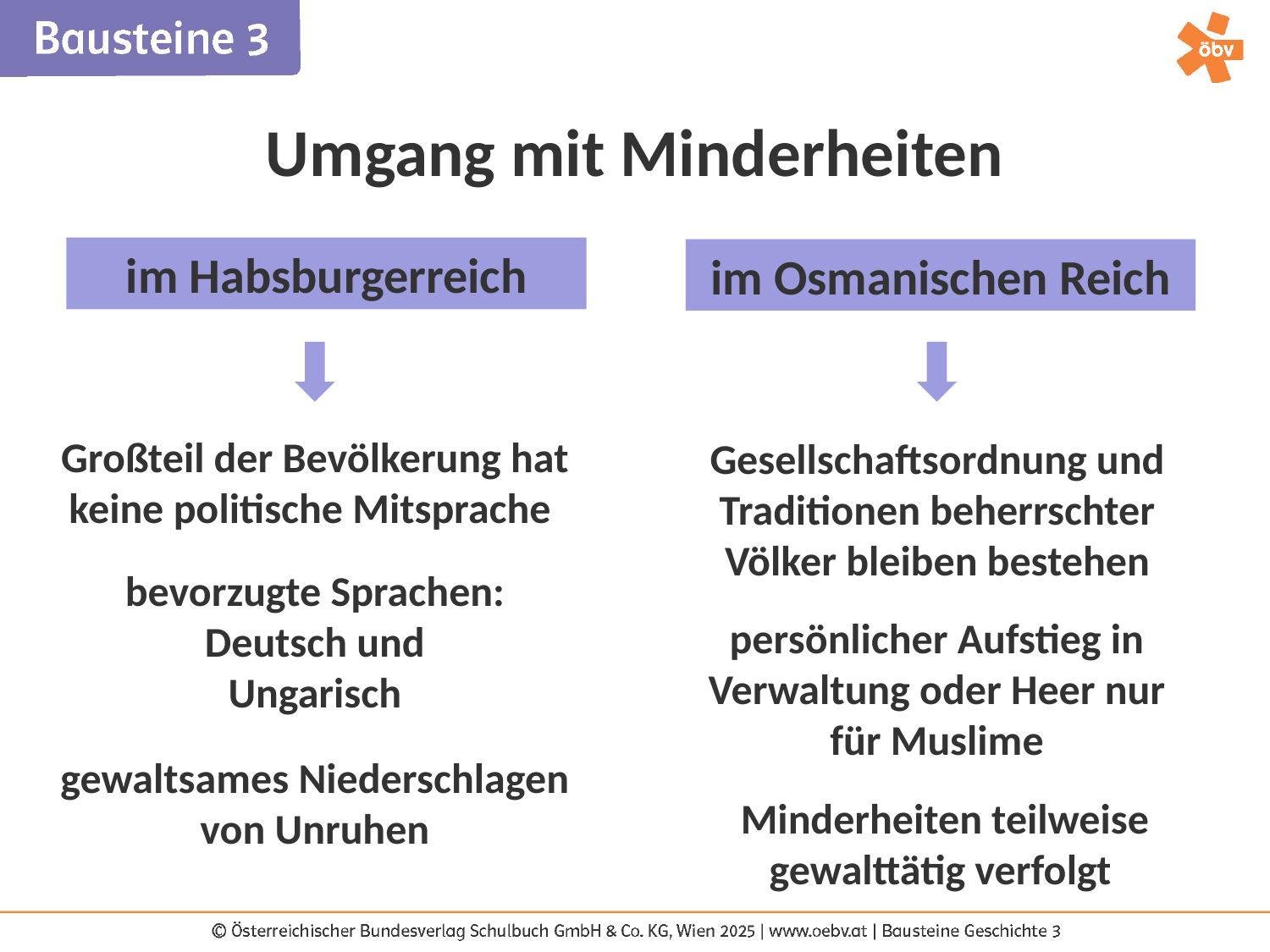

Umgang mit Minderheiten
im Habsburgerreich
im Osmanischen Reich

Großteil der Bevölkerung hat keine politische Mitsprache
Gesellschaftsordnung und Traditionen beherrschter Völker bleiben bestehen
bevorzugte Sprachen: Deutsch und Ungarisch
persönlicher Aufstieg in Verwaltung oder Heer nur für Muslime
gewaltsames Niederschlagen von Unruhen
Minderheiten teilweise gewalttätig verfolgt